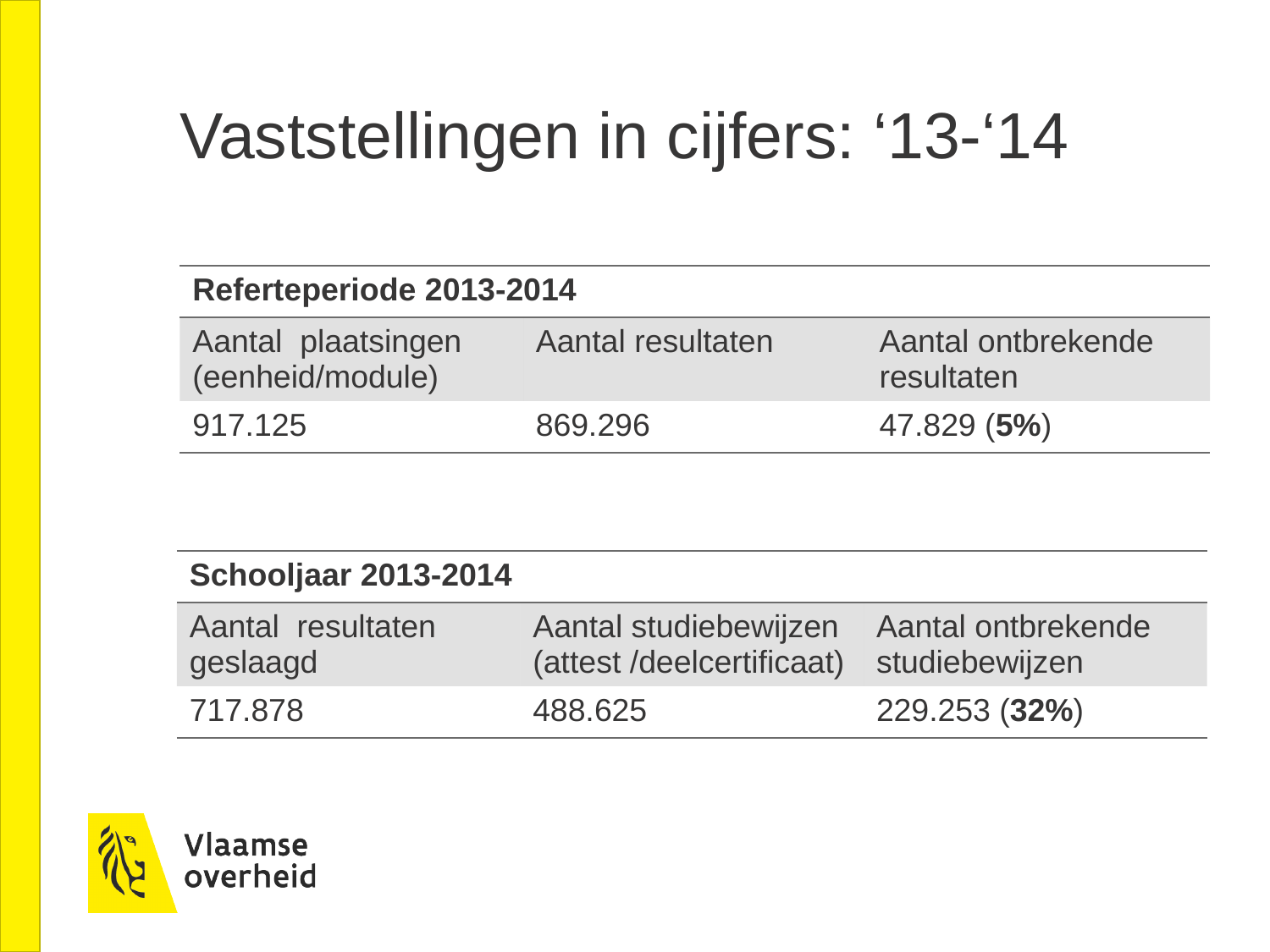

# Vaststellingen in cijfers: ‘13-‘14
| Referteperiode 2013-2014 |  |  |
| --- | --- | --- |
| Aantal plaatsingen (eenheid/module) | Aantal resultaten | Aantal ontbrekende resultaten |
| 917.125 | 869.296 | 47.829 (5%) |
| Schooljaar 2013-2014 |  |  |
| --- | --- | --- |
| Aantal resultaten geslaagd | Aantal studiebewijzen (attest /deelcertificaat) | Aantal ontbrekende studiebewijzen |
| 717.878 | 488.625 | 229.253 (32%) |